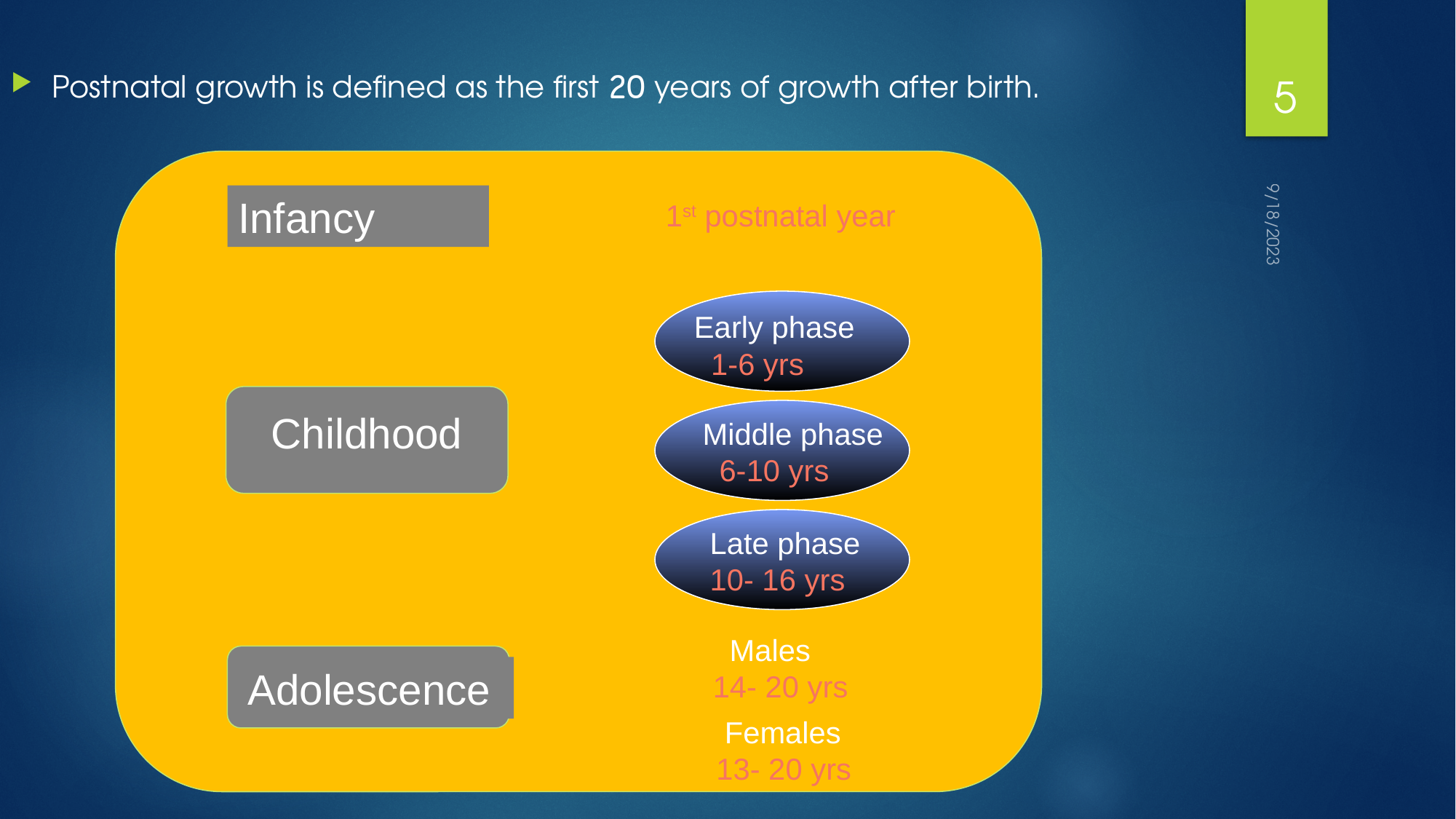

5
Postnatal growth is defined as the first 20 years of growth after birth.

Infancy
1st postnatal year
9/18/2023

Early phase
  1-6 yrs

Childhood

Middle phase
  6-10 yrs

Late phase
10- 16 yrs
   Males
 14- 20 yrs

Adolescence
 Females
13- 20 yrs
5